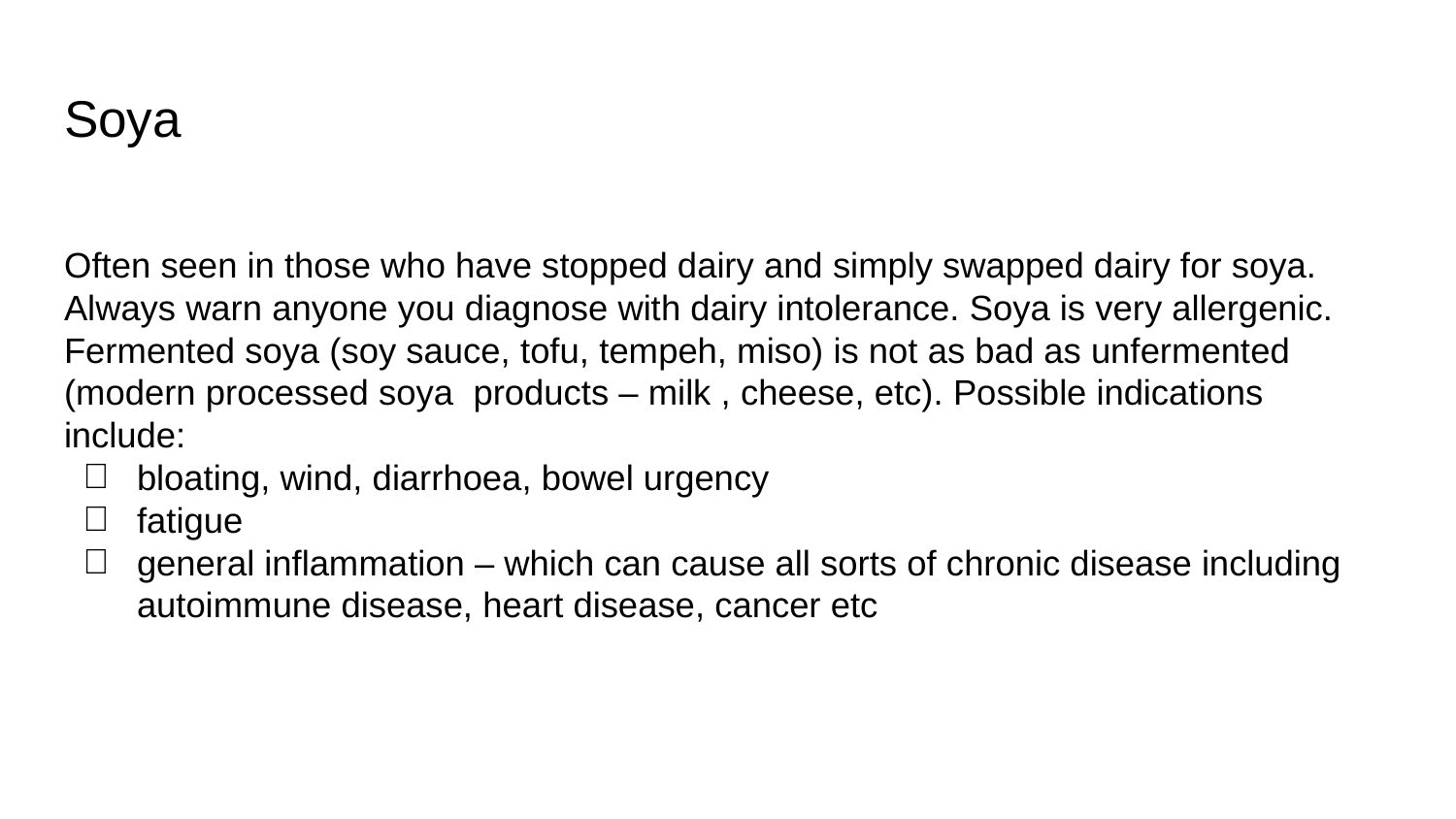

# Soya

Often seen in those who have stopped dairy and simply swapped dairy for soya. Always warn anyone you diagnose with dairy intolerance. Soya is very allergenic. Fermented soya (soy sauce, tofu, tempeh, miso) is not as bad as unfermented (modern processed soya  products – milk , cheese, etc). Possible indications include:
bloating, wind, diarrhoea, bowel urgency
fatigue
general inflammation – which can cause all sorts of chronic disease including autoimmune disease, heart disease, cancer etc